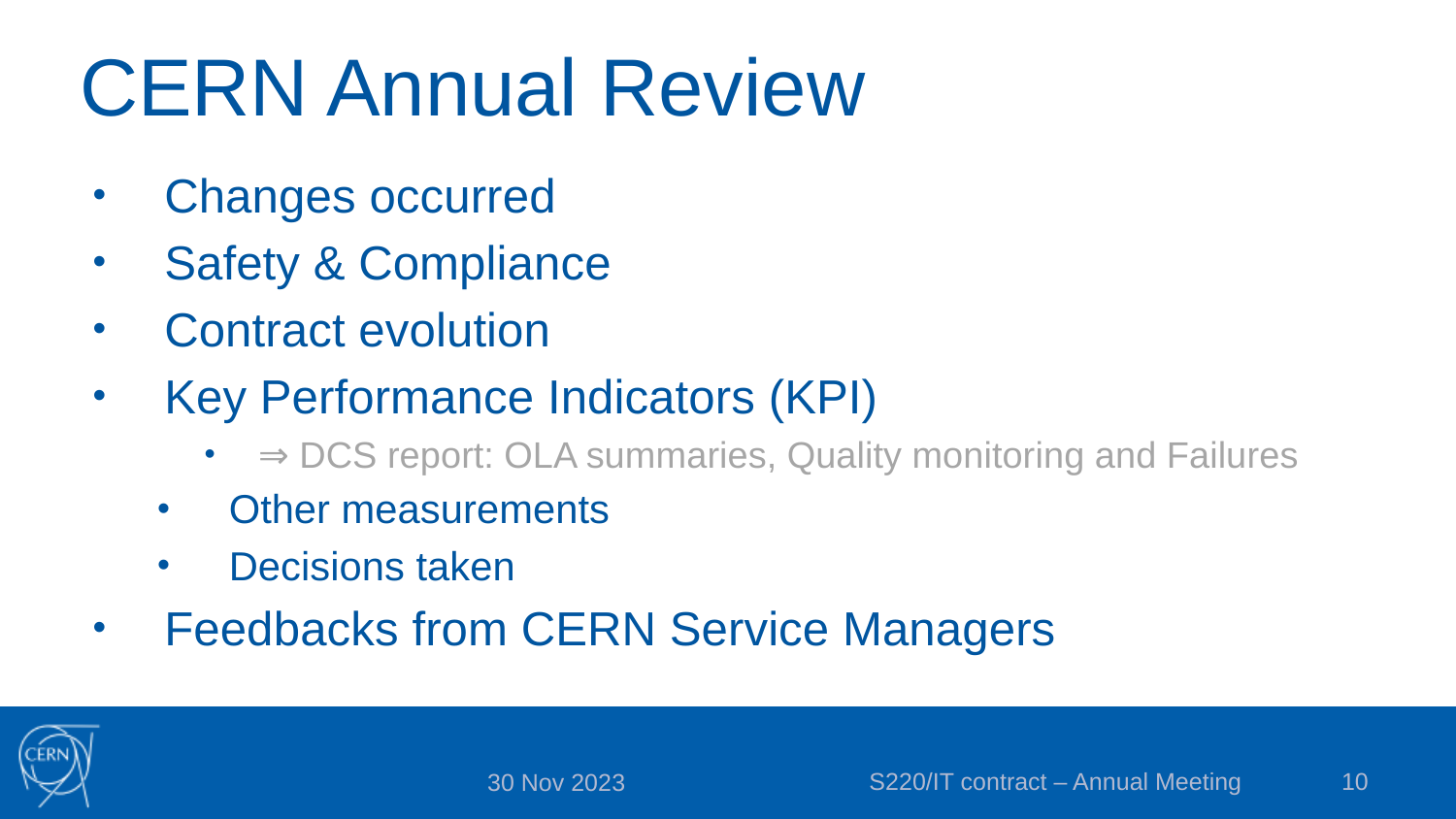

# CERN Annual Review
Changes occurred
Safety & Compliance
Contract evolution
Key Performance Indicators (KPI)
⇒ DCS report: OLA summaries, Quality monitoring and Failures
Other measurements
Decisions taken
Feedbacks from CERN Service Managers

S220/IT contract – Annual Meeting
10
30 Nov 2023